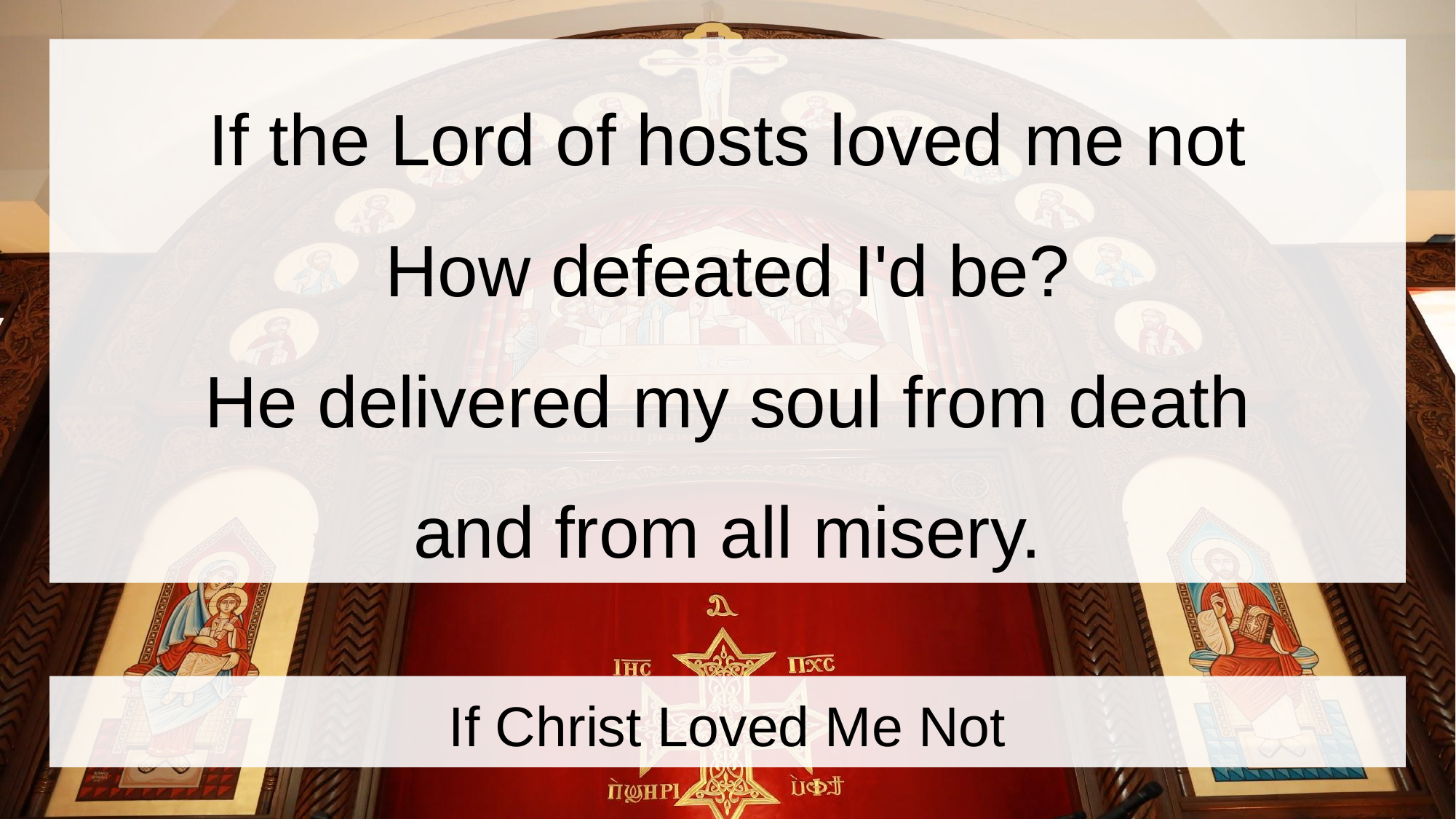

If the Lord of hosts loved me not
How defeated I'd be?
He delivered my soul from death
and from all misery.
# If Christ Loved Me Not